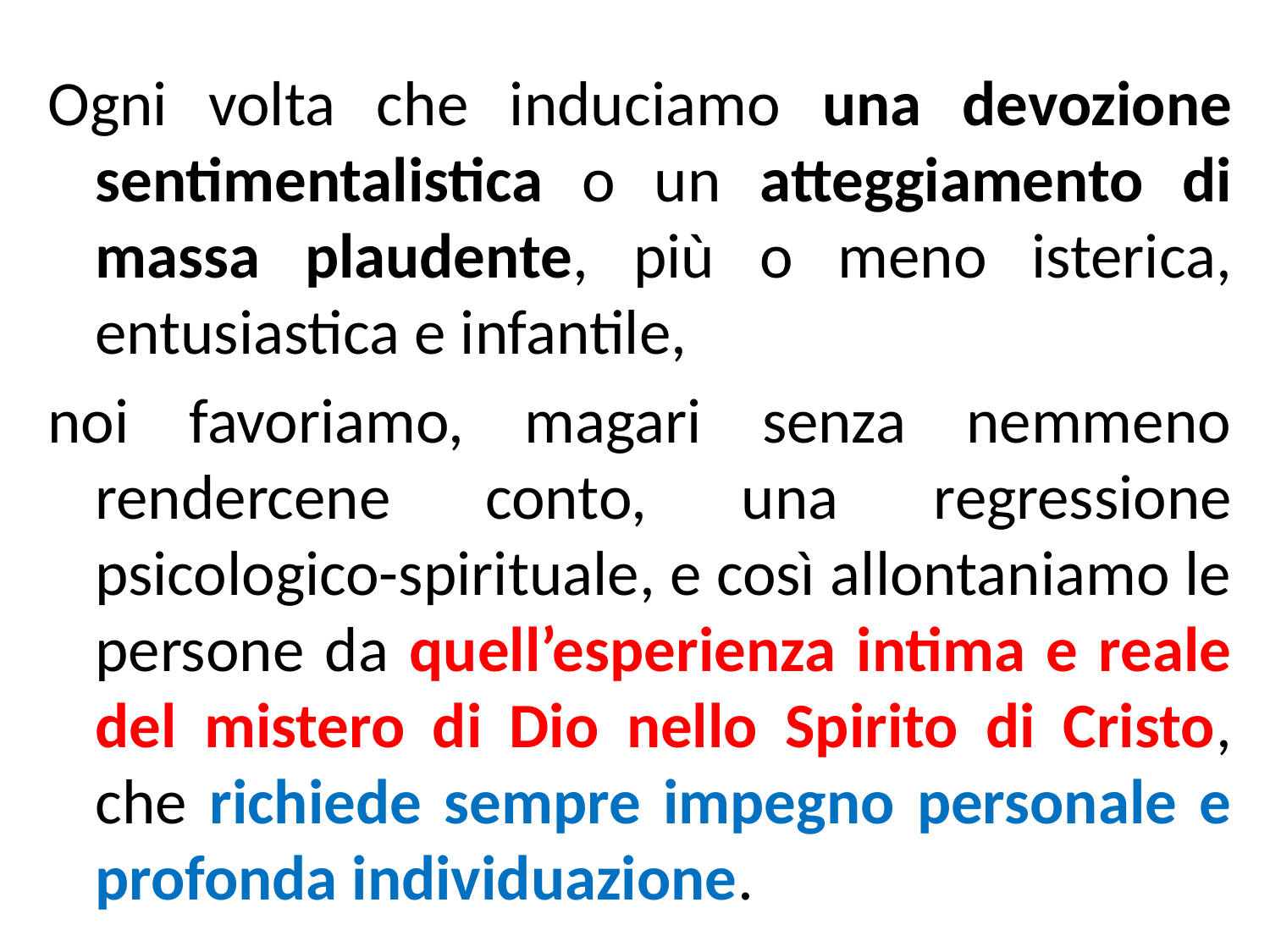

Ogni volta che induciamo una devozione sentimentalistica o un atteggiamento di massa plaudente, più o meno isterica, entusiastica e infantile,
noi favoriamo, magari senza nemmeno rendercene conto, una regressione psicologico-spirituale, e così allontaniamo le persone da quell’esperienza intima e reale del mistero di Dio nello Spirito di Cristo, che richiede sempre impegno personale e profonda individuazione.